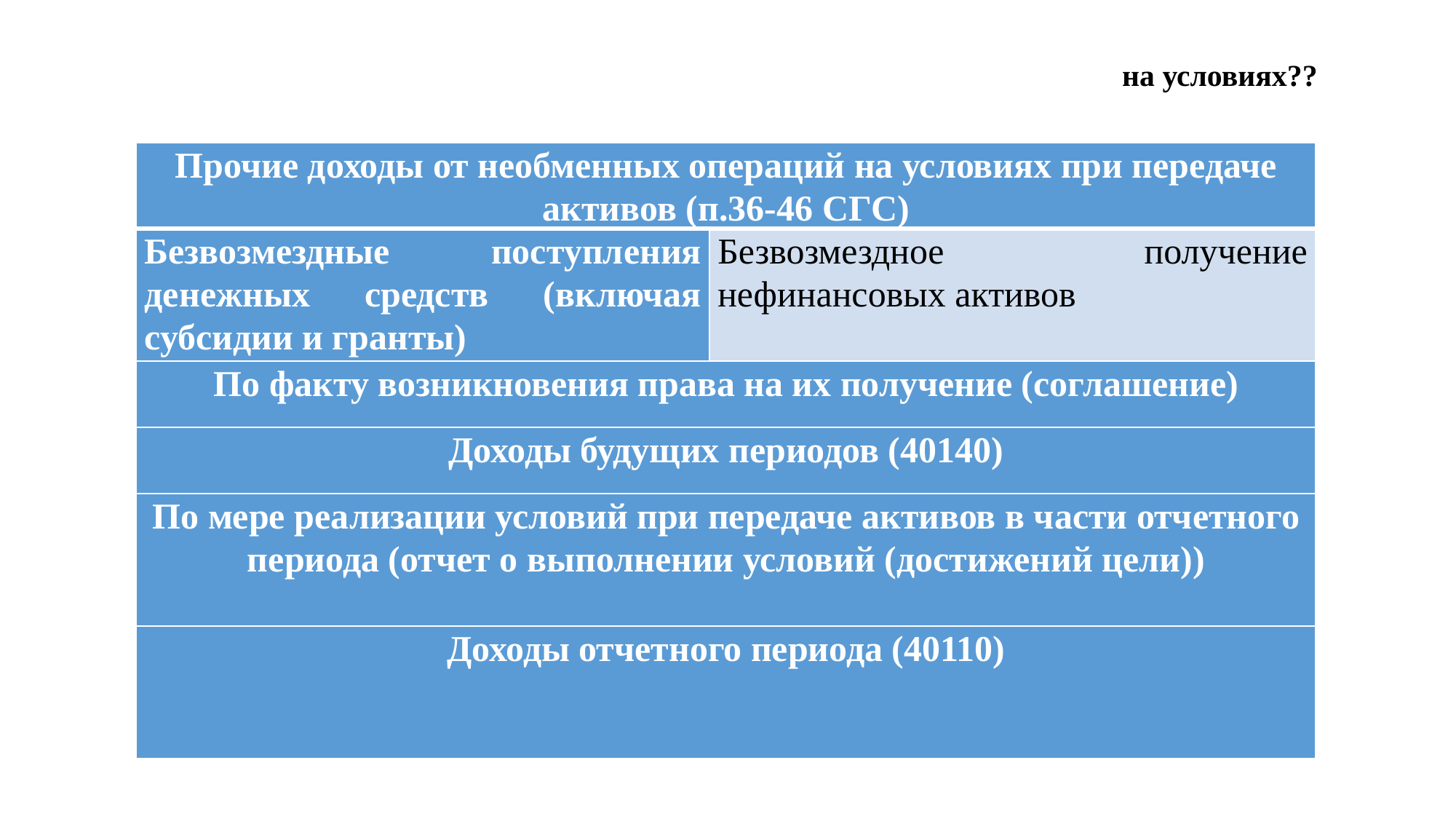

на условиях??

| Прочие доходы от необменных операций на условиях при передаче активов (п.36-46 СГС) |  |
| --- | --- |
| Безвозмездные поступления денежных средств (включая субсидии и гранты) | Безвозмездное получение нефинансовых активов |
| По факту возникновения права на их получение (соглашение) |  |
| Доходы будущих периодов (40140) |  |
| По мере реализации условий при передаче активов в части отчетного периода (отчет о выполнении условий (достижений цели)) |  |
| Доходы отчетного периода (40110) |  |